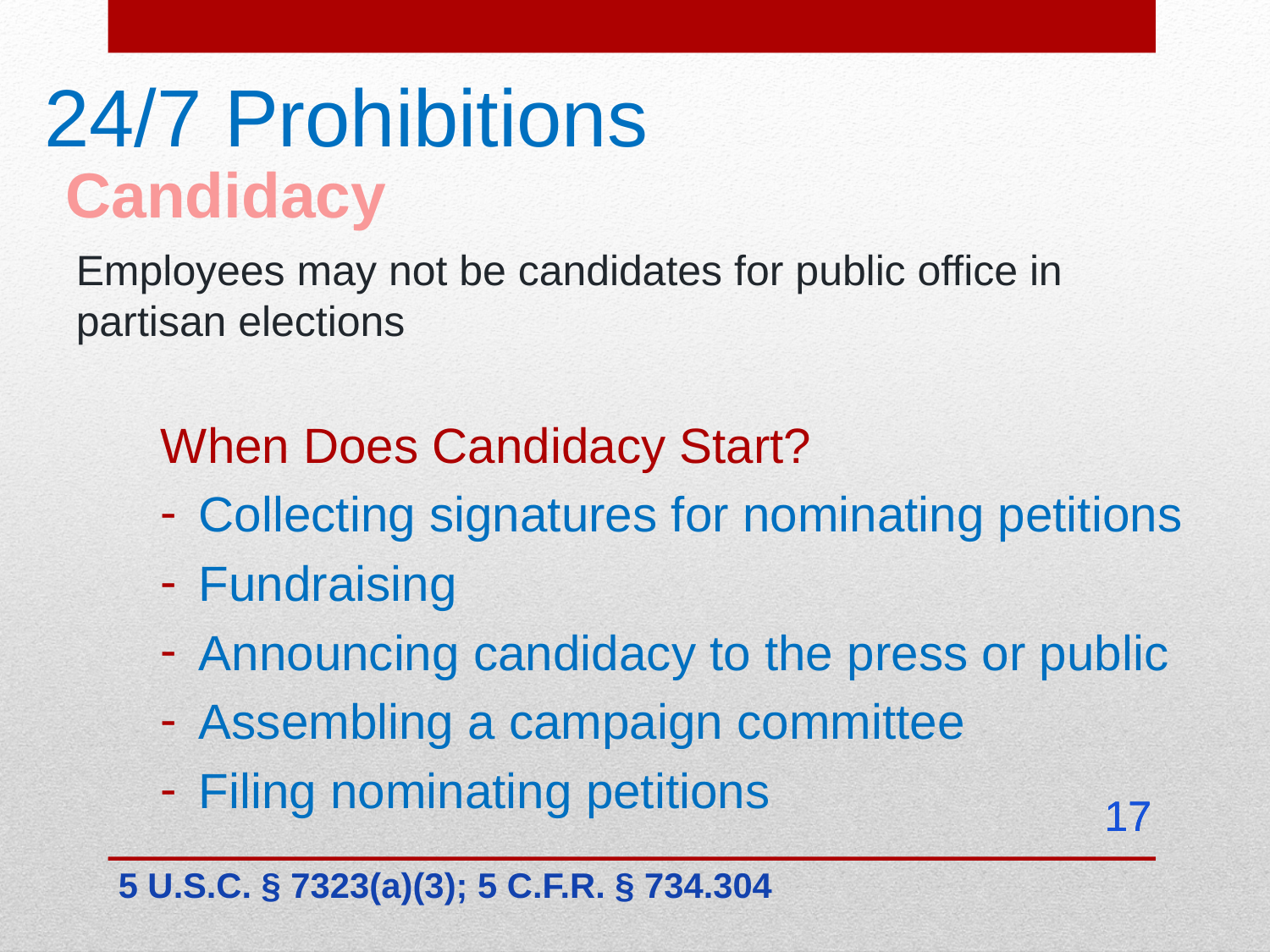

24/7 Prohibitions
Candidacy
Employees may not be candidates for public office in partisan elections
When Does Candidacy Start?
Collecting signatures for nominating petitions
Fundraising
Announcing candidacy to the press or public
Assembling a campaign committee
Filing nominating petitions

17
17
17
5 U.S.C. § 7323(a)(3); 5 C.F.R. § 734.304